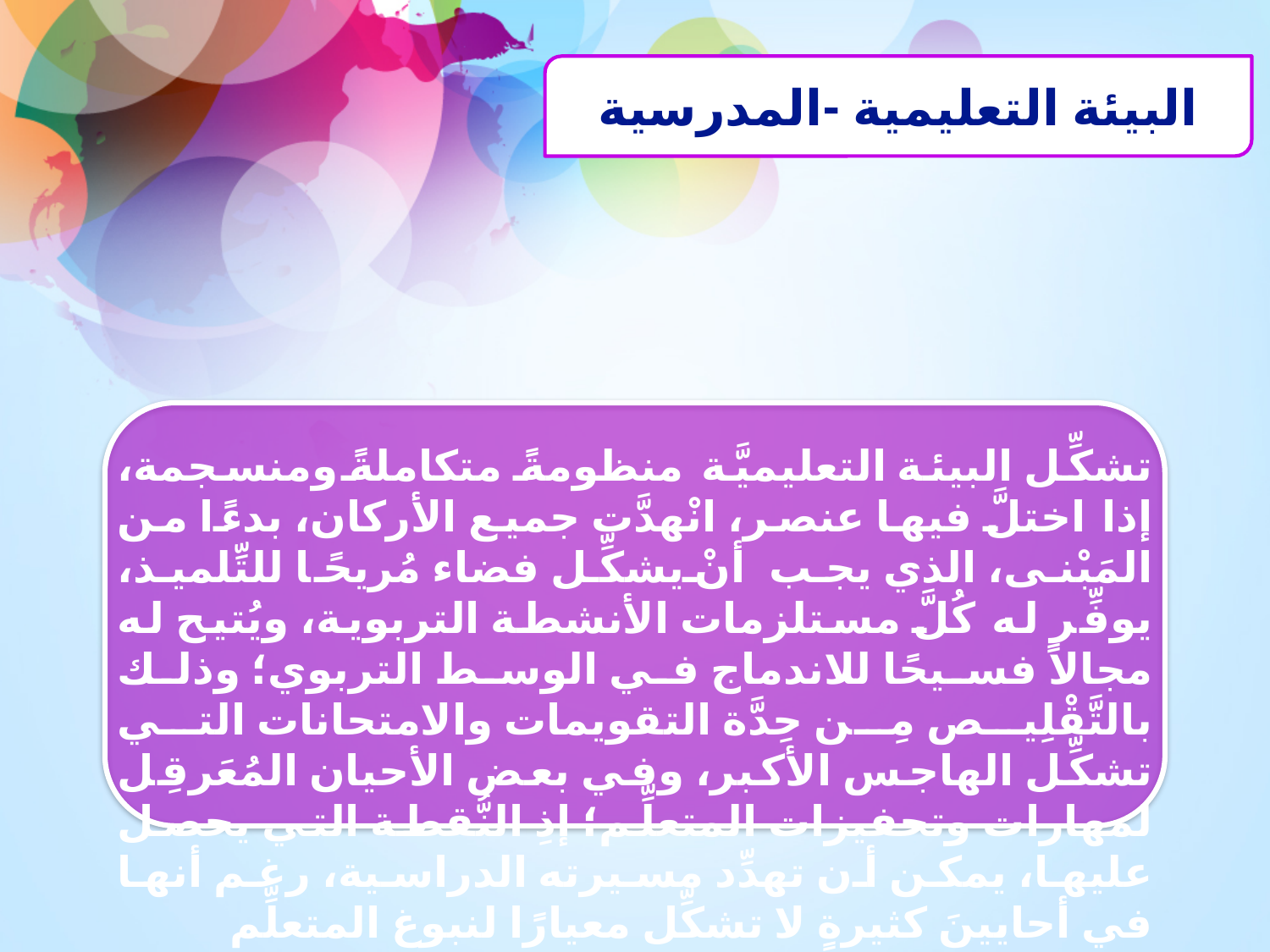

البيئة التعليمية -المدرسية

تشكِّل البيئة التعليميَّة منظومةً متكاملةً ومنسجمة، إذا اختلَّ فيها عنصر، انْهدَّت جميع الأركان، بدءًا من المَبْنى، الذي يجب أنْ يشكِّل فضاء مُريحًا للتِّلميذ، يوفِّر له كُلَّ مستلزمات الأنشطة التربوية، ويُتيح له مجالاً فسيحًا للاندماج في الوسط التربوي؛ وذلك بالتَّقْلِيص مِن حِدَّة التقويمات والامتحانات التي تشكِّل الهاجس الأكبر، وفي بعض الأحيان المُعَرقِل لمهارات وتحفيزات المتعلِّم؛ إذِ النُّقطة التي يحصل عليها، يمكن أن تهدِّد مسيرته الدراسية، رغم أنها في أحايينَ كثيرةٍ لا تشكِّل معيارًا لنبوغ المتعلِّم